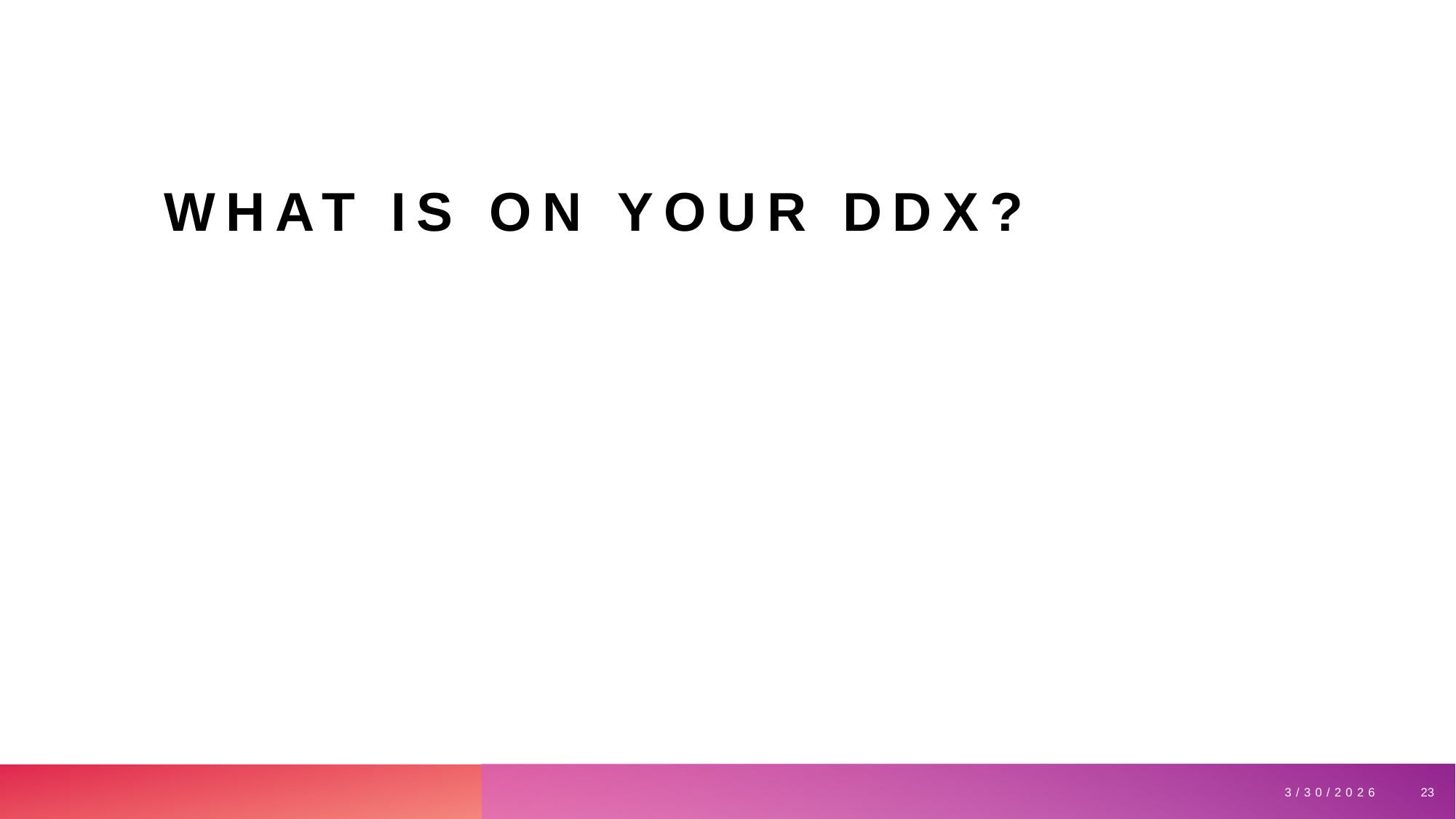

# What is on your ddx?

23
3/30/2026